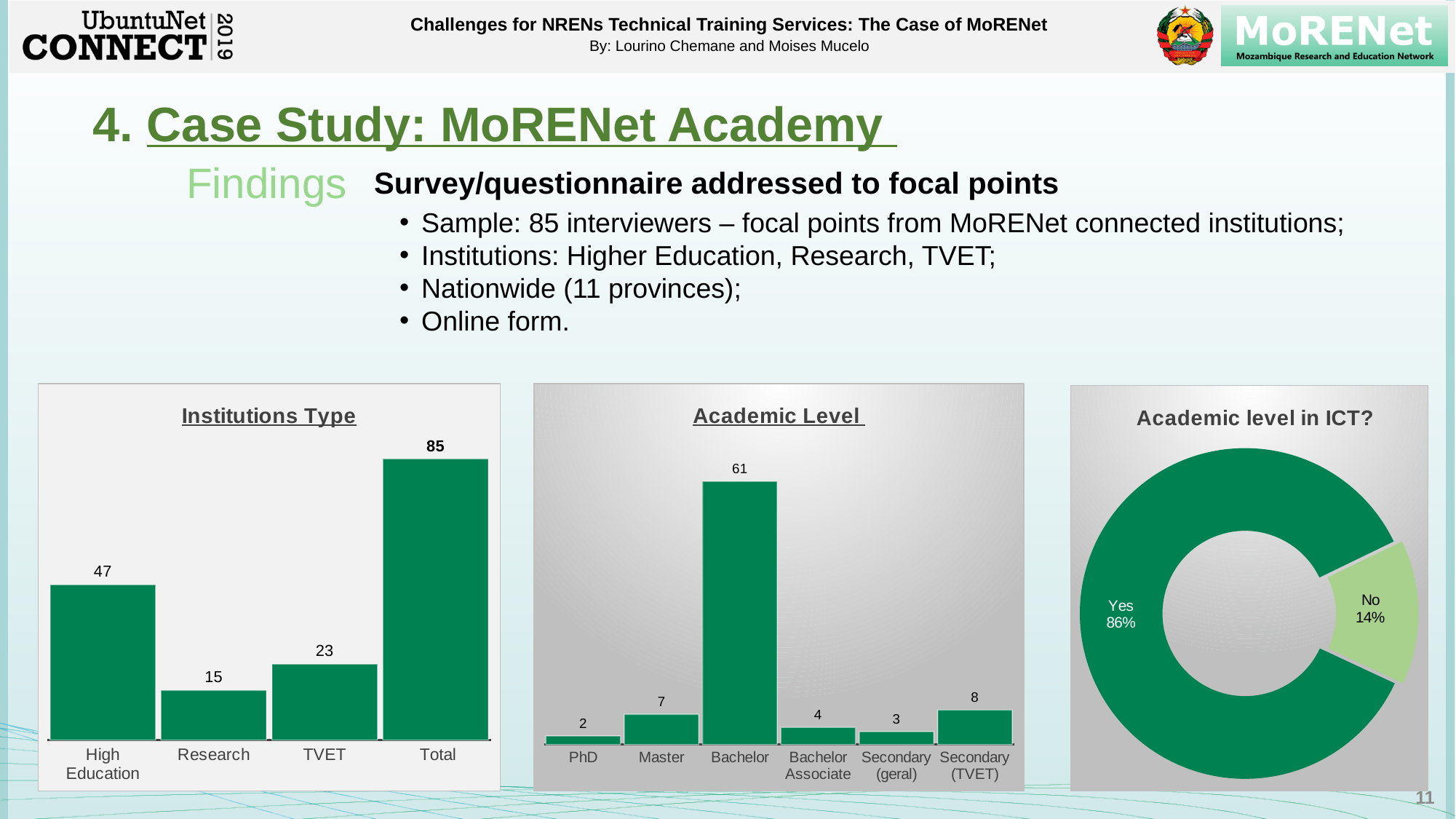

# 4. Case Study: MoRENet Academy
Findings
Survey/questionnaire addressed to focal points
Sample: 85 interviewers – focal points from MoRENet connected institutions;
Institutions: Higher Education, Research, TVET;
Nationwide (11 provinces);
Online form.

### Chart: Institutions Type

| Category | Count |
|---|---|
| High Education | 47.0 |
| Research | 15.0 |
| TVET | 23.0 |
|  Total | 85.0 |

### Chart: Academic Level

| Category | Count |
|---|---|
| PhD | 2.0 |
| Master | 7.0 |
| Bachelor | 61.0 |
| Bachelor Associate | 4.0 |
| Secondary (geral) | 3.0 |
| Secondary (TVET) | 8.0 |

### Chart: Academic level in ICT?

| Category | Count |
|---|---|
| Yes | 73.0 |
| No | 12.0 |
11